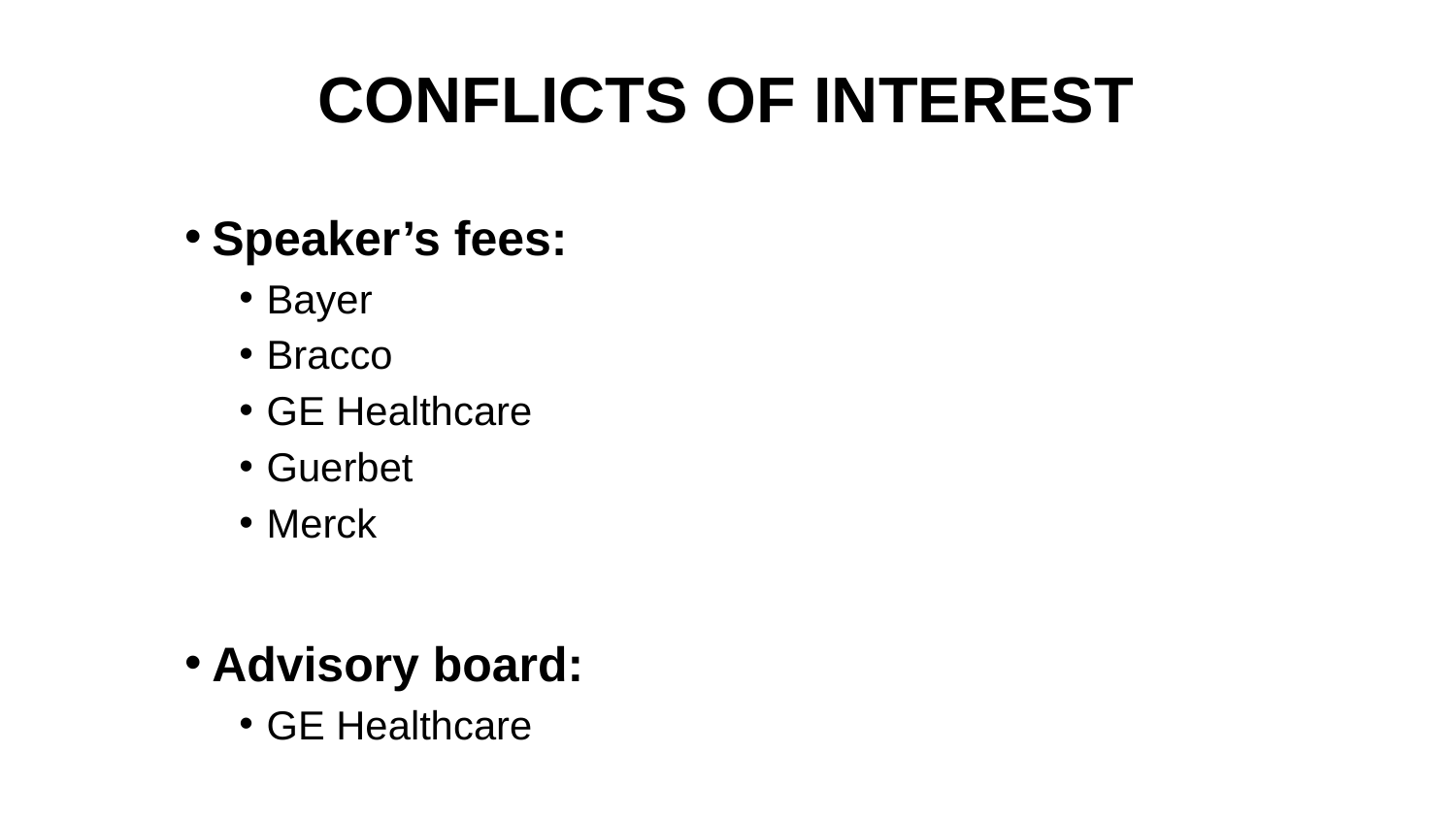

CONFLICTS OF INTEREST
Speaker’s fees:
Bayer
Bracco
GE Healthcare
Guerbet
Merck

Advisory board:
GE Healthcare